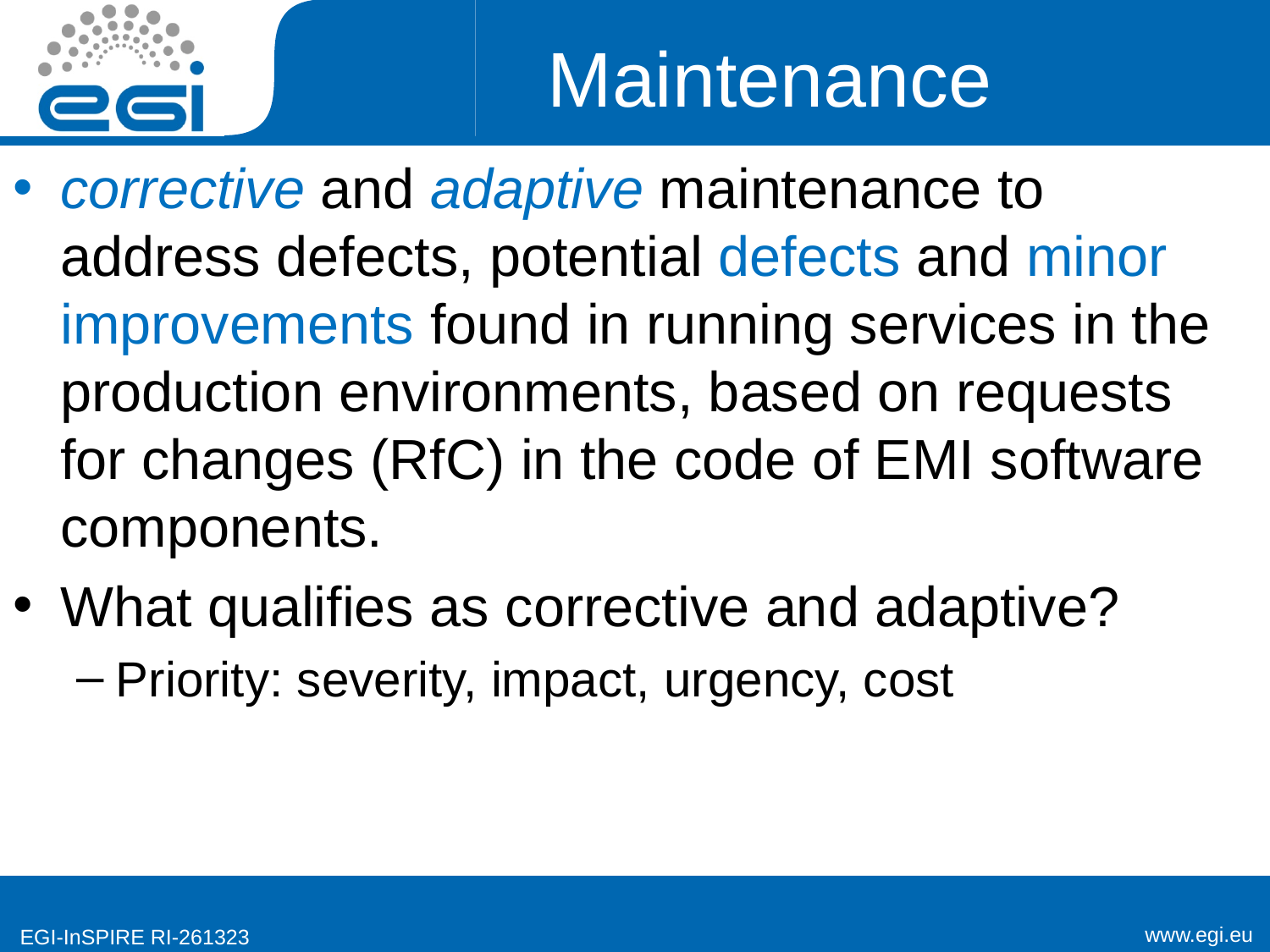

# Maintenance
corrective and adaptive maintenance to address defects, potential defects and minor improvements found in running services in the production environments, based on requests for changes (RfC) in the code of EMI software components.
What qualifies as corrective and adaptive?
Priority: severity, impact, urgency, cost